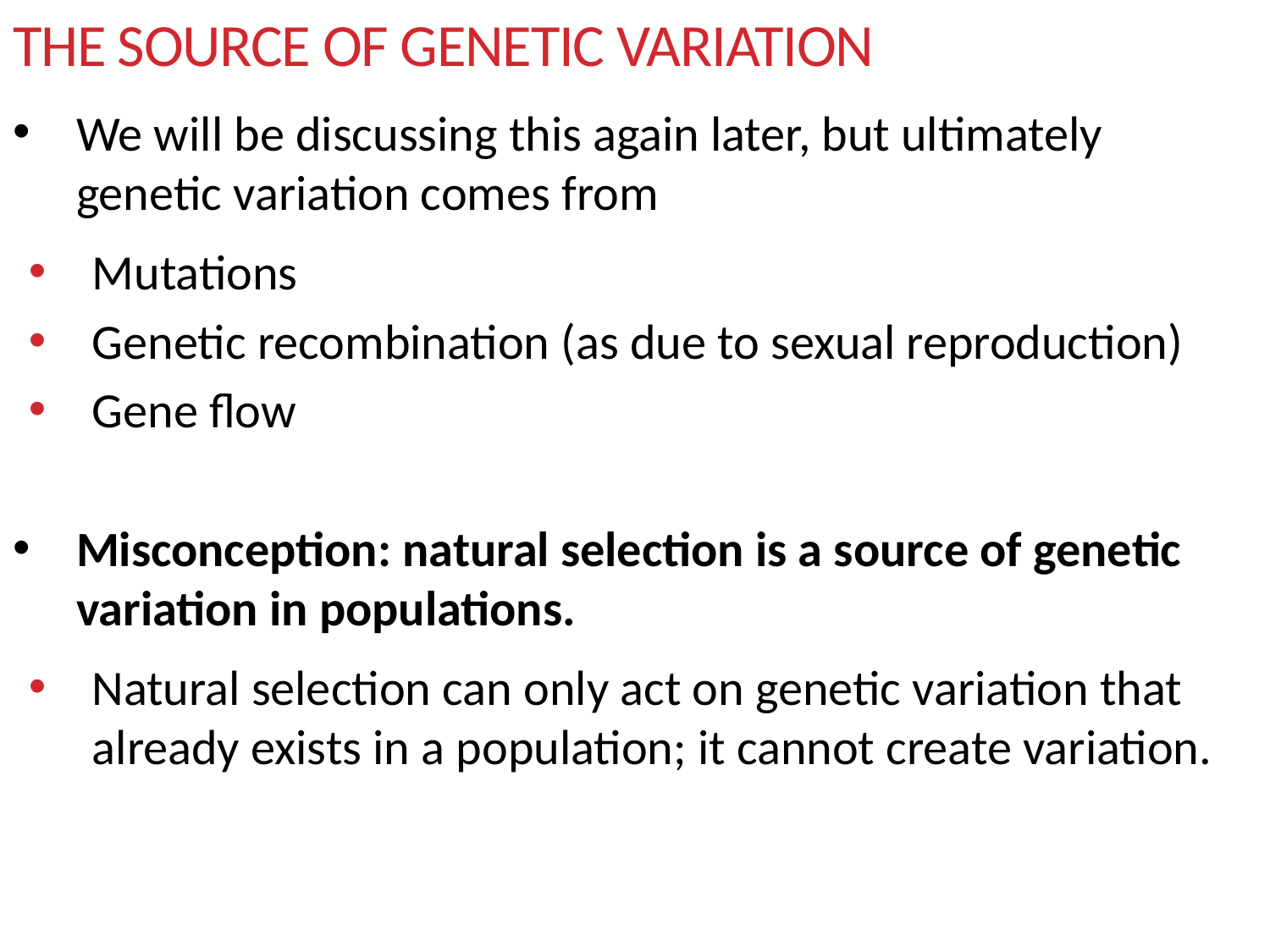

# The Source of genetic variation
We will be discussing this again later, but ultimately genetic variation comes from
Mutations
Genetic recombination (as due to sexual reproduction)
Gene flow

Misconception: natural selection is a source of genetic variation in populations.
Natural selection can only act on genetic variation that already exists in a population; it cannot create variation.